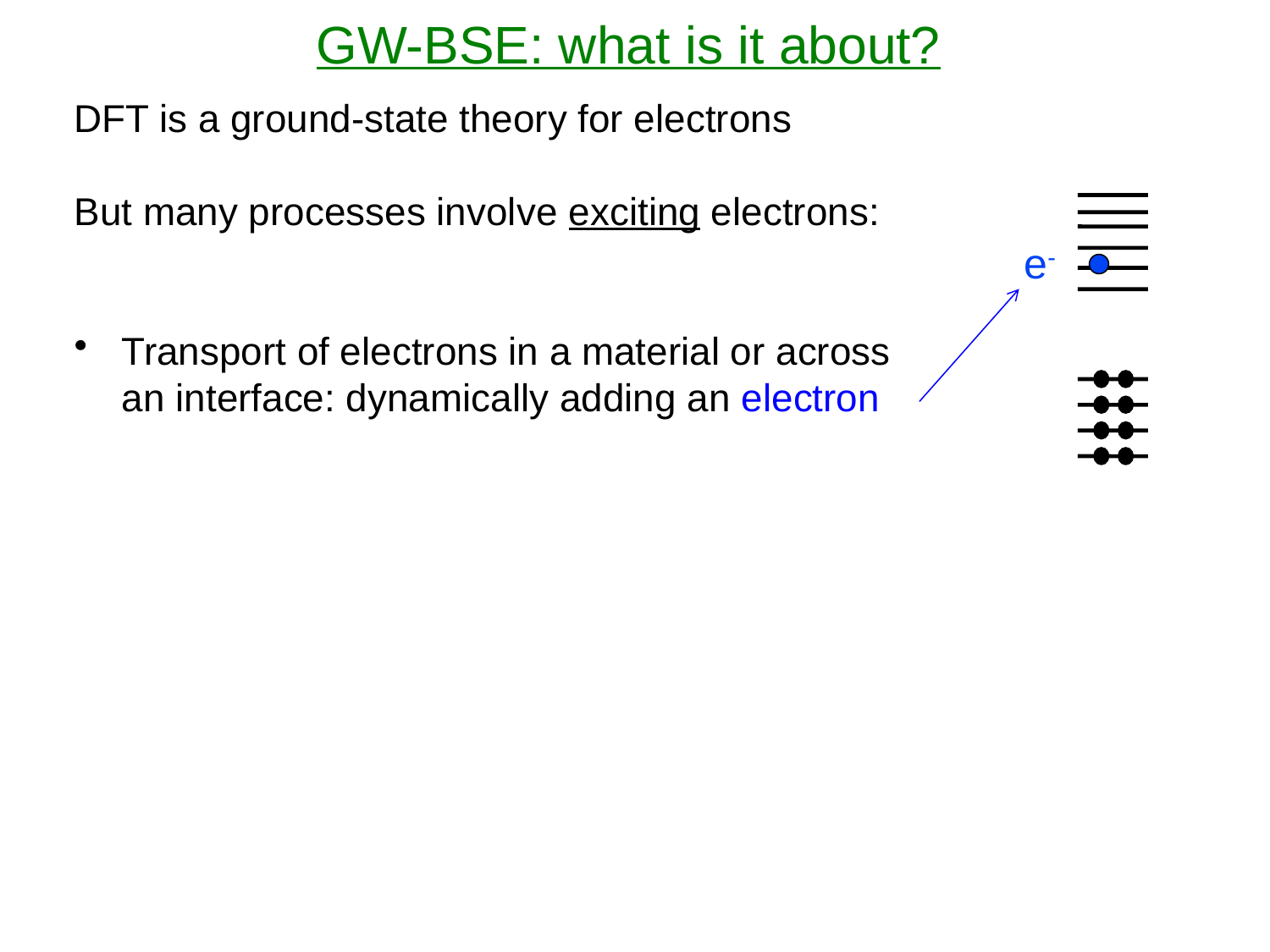

# GW-BSE: what is it about?
DFT is a ground-state theory for electrons

But many processes involve exciting electrons:

Transport of electrons in a material or across
an interface: dynamically adding an electron

e-